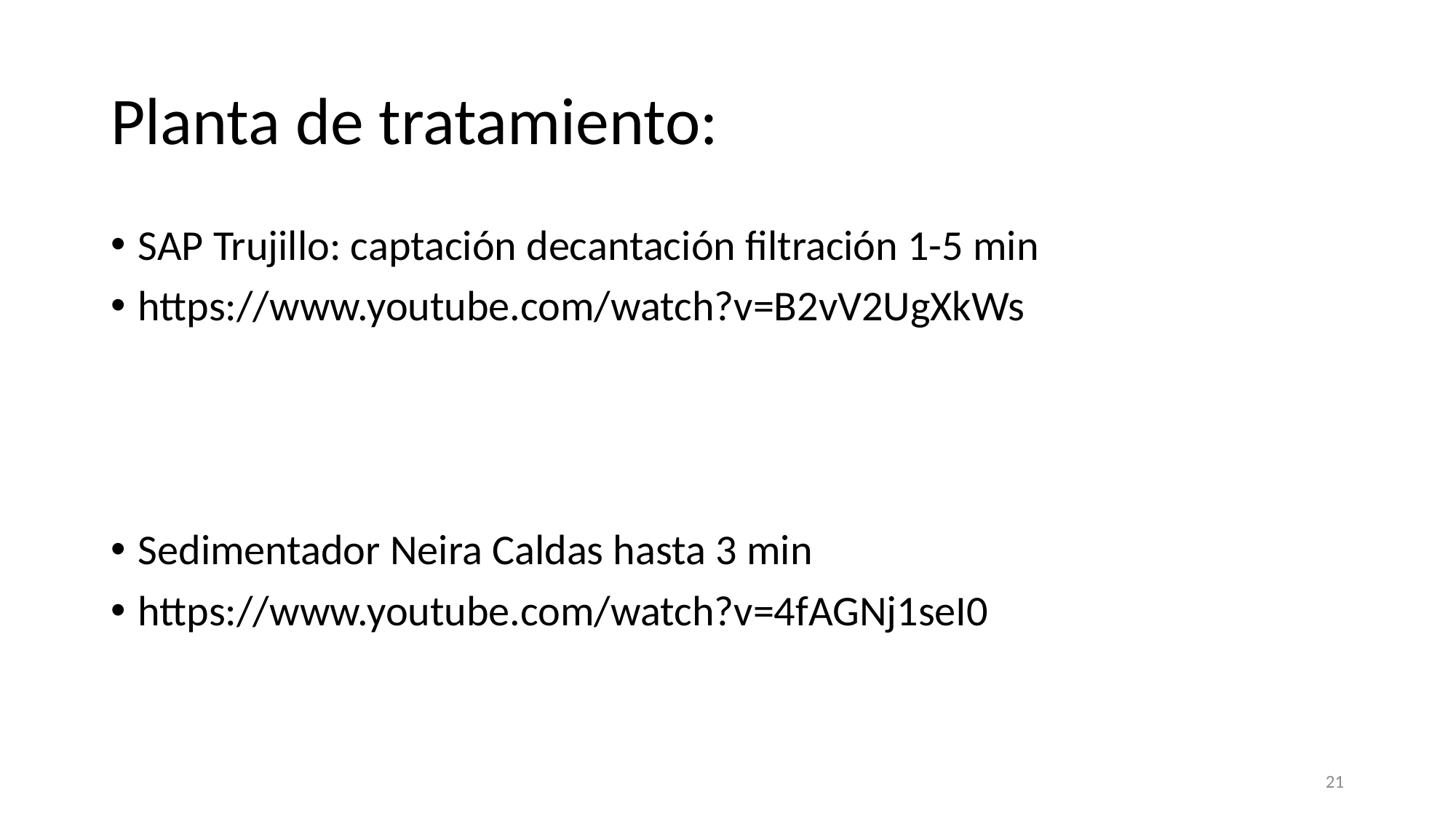

# Planta de tratamiento:
SAP Trujillo: captación decantación filtración 1-5 min
https://www.youtube.com/watch?v=B2vV2UgXkWs

Sedimentador Neira Caldas hasta 3 min
https://www.youtube.com/watch?v=4fAGNj1seI0
21